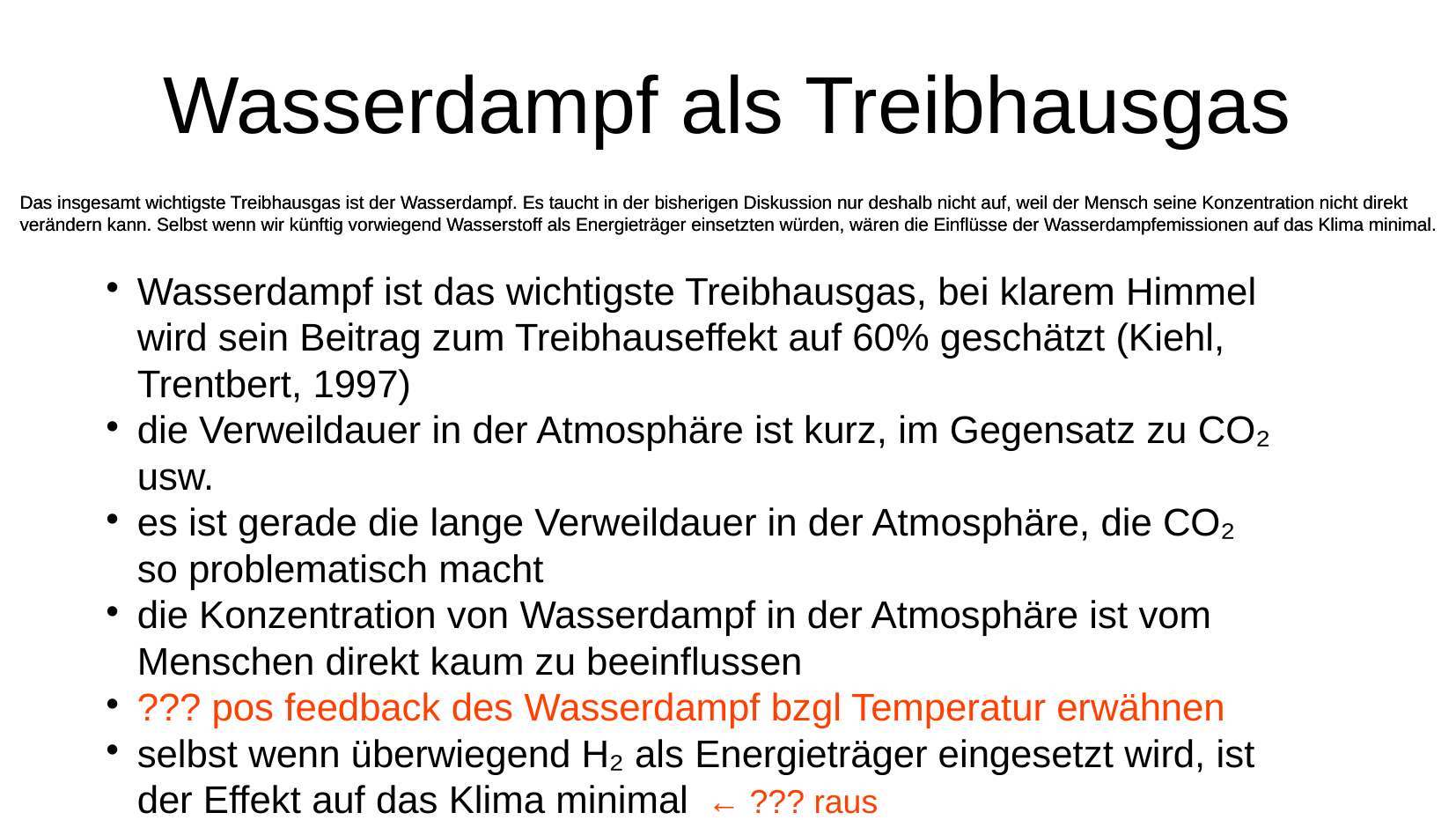

# Wasserdampf als Treibhausgas
Das insgesamt wichtigste Treibhausgas ist der Wasserdampf. Es taucht in der bisherigen Diskussion nur deshalb nicht auf, weil der Mensch seine Konzentration nicht direkt verändern kann. Selbst wenn wir künftig vorwiegend Wasserstoff als Energieträger einsetzten würden, wären die Einflüsse der Wasserdampfemissionen auf das Klima minimal.

Das insgesamt wichtigste Treibhausgas ist der Wasserdampf. Es taucht in der bisherigen Diskussion nur deshalb nicht auf, weil der Mensch seine Konzentration nicht direkt verändern kann. Selbst wenn wir künftig vorwiegend Wasserstoff als Energieträger einsetzten würden, wären die Einflüsse der Wasserdampfemissionen auf das Klima minimal.

Wasserdampf ist das wichtigste Treibhausgas, bei klarem Himmel wird sein Beitrag zum Treibhauseffekt auf 60% geschätzt (Kiehl, Trentbert, 1997)
die Verweildauer in der Atmosphäre ist kurz, im Gegensatz zu CO₂ usw.
es ist gerade die lange Verweildauer in der Atmosphäre, die CO₂ so problematisch macht
die Konzentration von Wasserdampf in der Atmosphäre ist vom Menschen direkt kaum zu beeinflussen
??? pos feedback des Wasserdampf bzgl Temperatur erwähnen
selbst wenn überwiegend H₂ als Energieträger eingesetzt wird, ist der Effekt auf das Klima minimal  ← ??? raus